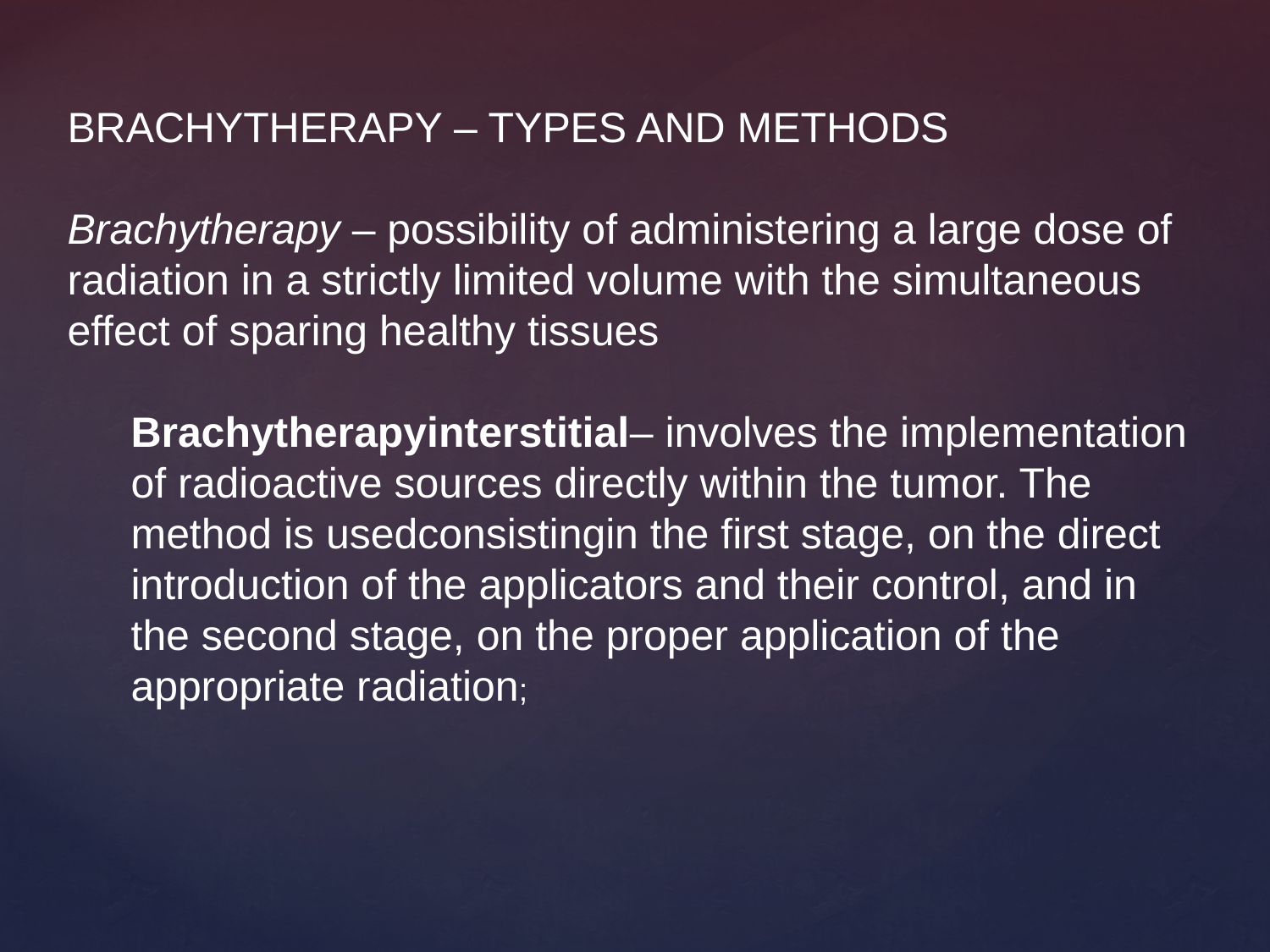

BRACHYTHERAPY – TYPES AND METHODS

Brachytherapy – possibility of administering a large dose of radiation in a strictly limited volume with the simultaneous effect of sparing healthy tissues

Brachytherapyinterstitial– involves the implementation of radioactive sources directly within the tumor. The method is usedconsistingin the first stage, on the direct introduction of the applicators and their control, and in the second stage, on the proper application of the appropriate radiation;